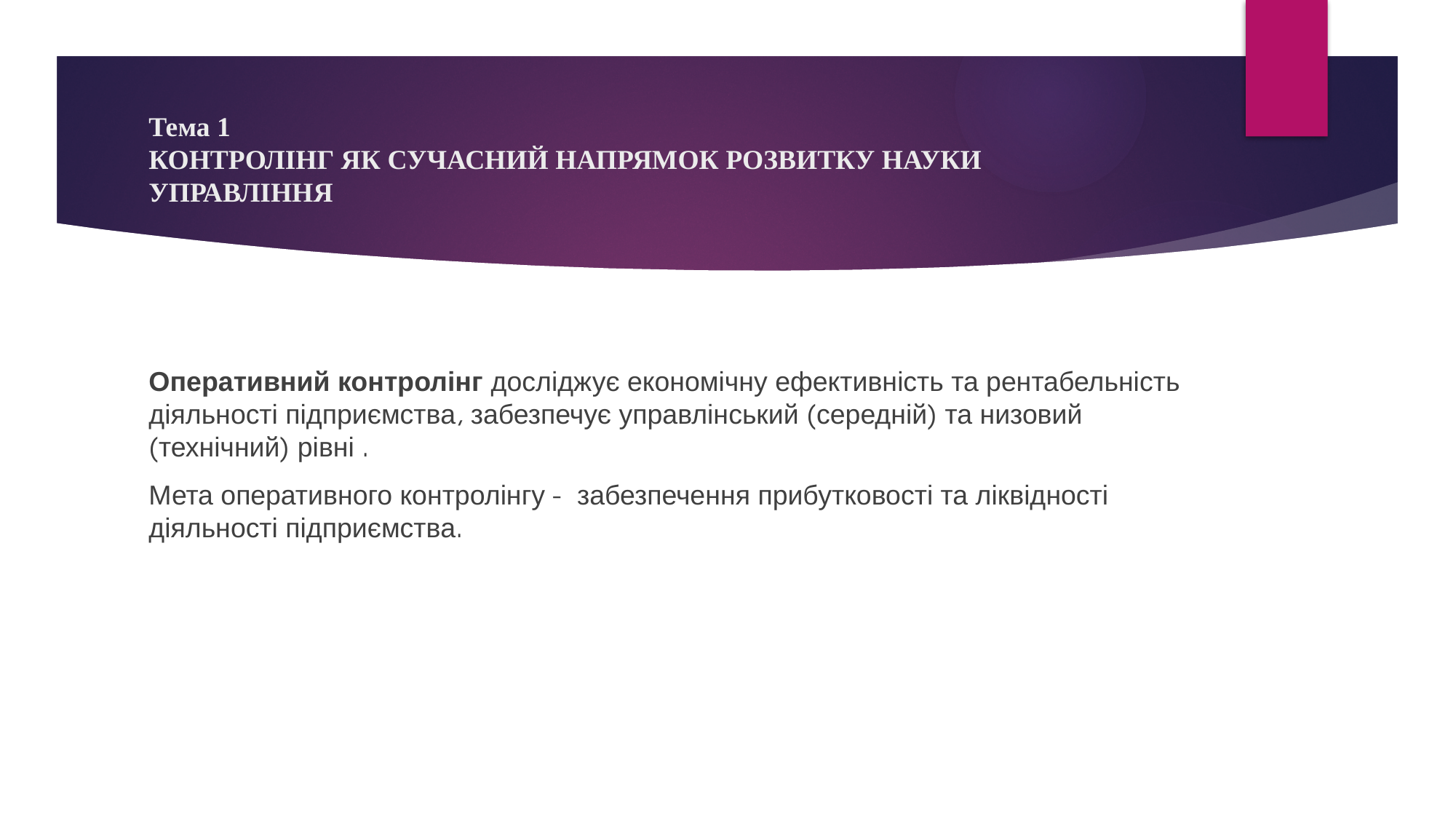

# Тема 1 КОНТРОЛІНГ ЯК СУЧАСНИЙ НАПРЯМОК РОЗВИТКУ НАУКИ УПРАВЛІННЯ

Оперативний контролінг досліджує економічну ефективність та рентабельність діяльності підприємства, забезпечує управлінський (середній) та низовий (технічний) рівні .
Мета оперативного контролінгу -  забезпечення прибутковості та ліквідності діяльності підприємства.